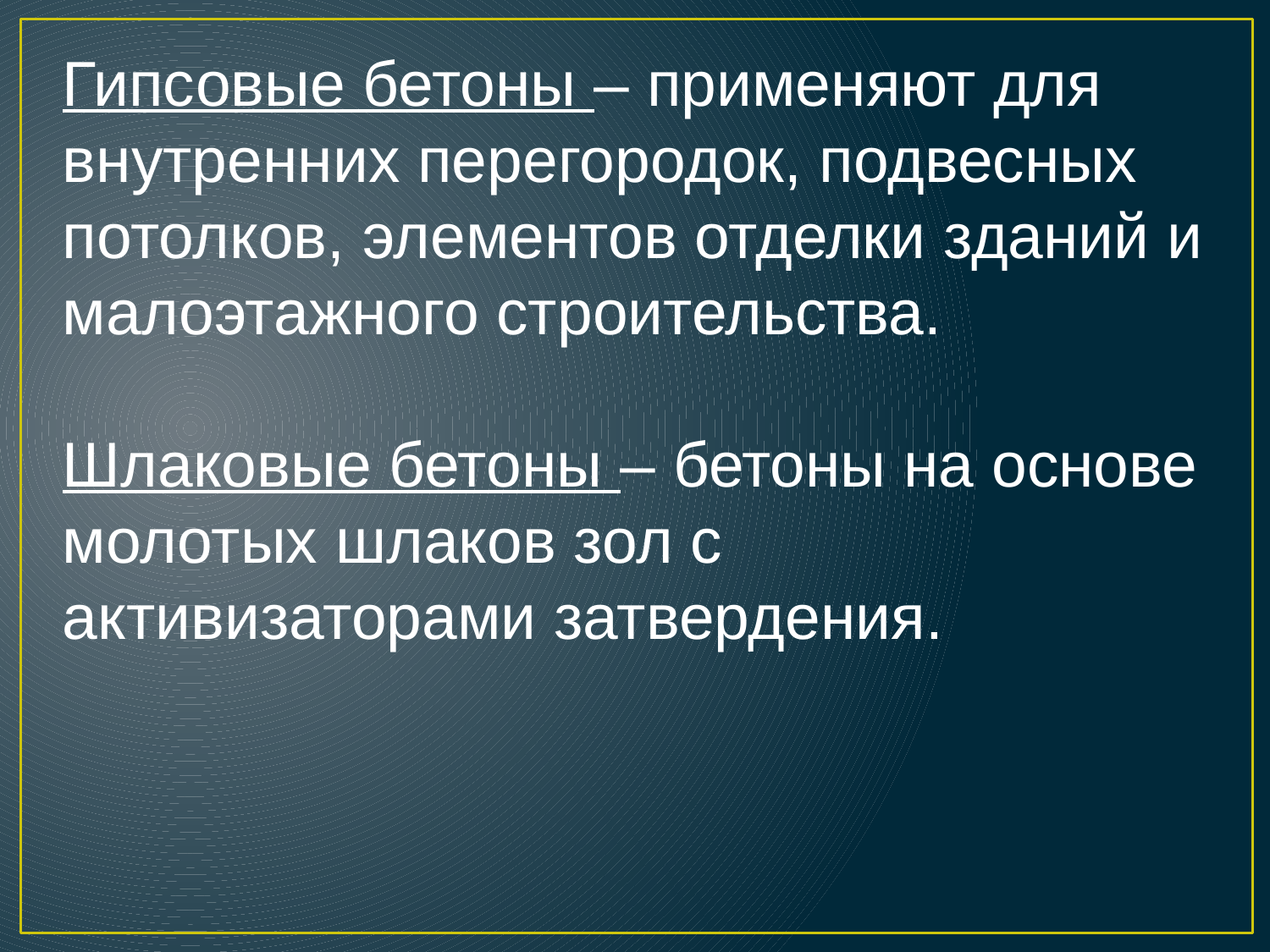

Гипсовые бетоны – применяют для внутренних перегородок, подвесных потолков, элементов отделки зданий и малоэтажного строительства.

Шлаковые бетоны – бетоны на основе молотых шлаков зол с активизаторами затвердения.